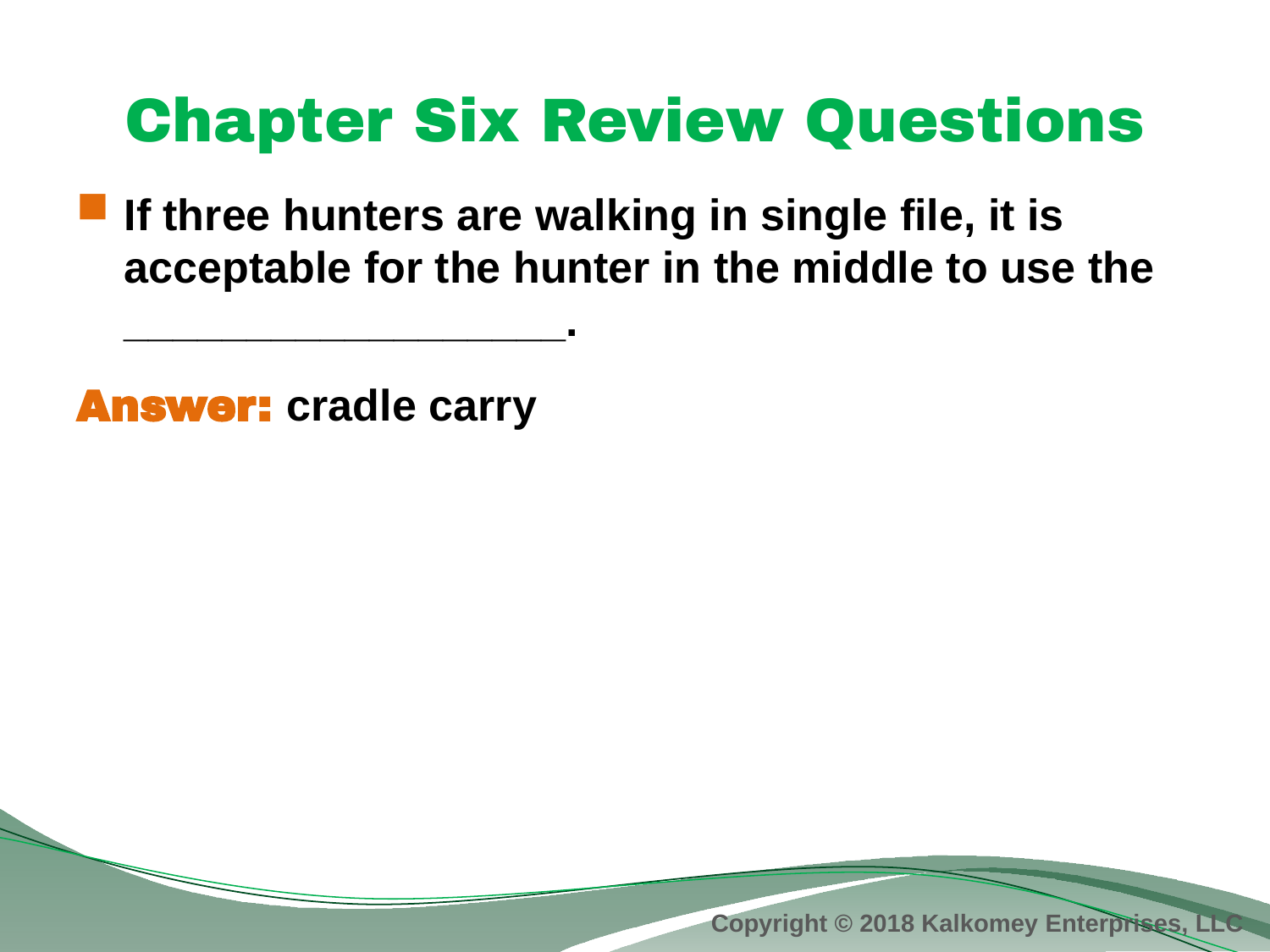

# Chapter Six Review Questions
If three hunters are walking in single file, it is acceptable for the hunter in the middle to use the __________________.
Answer: cradle carry